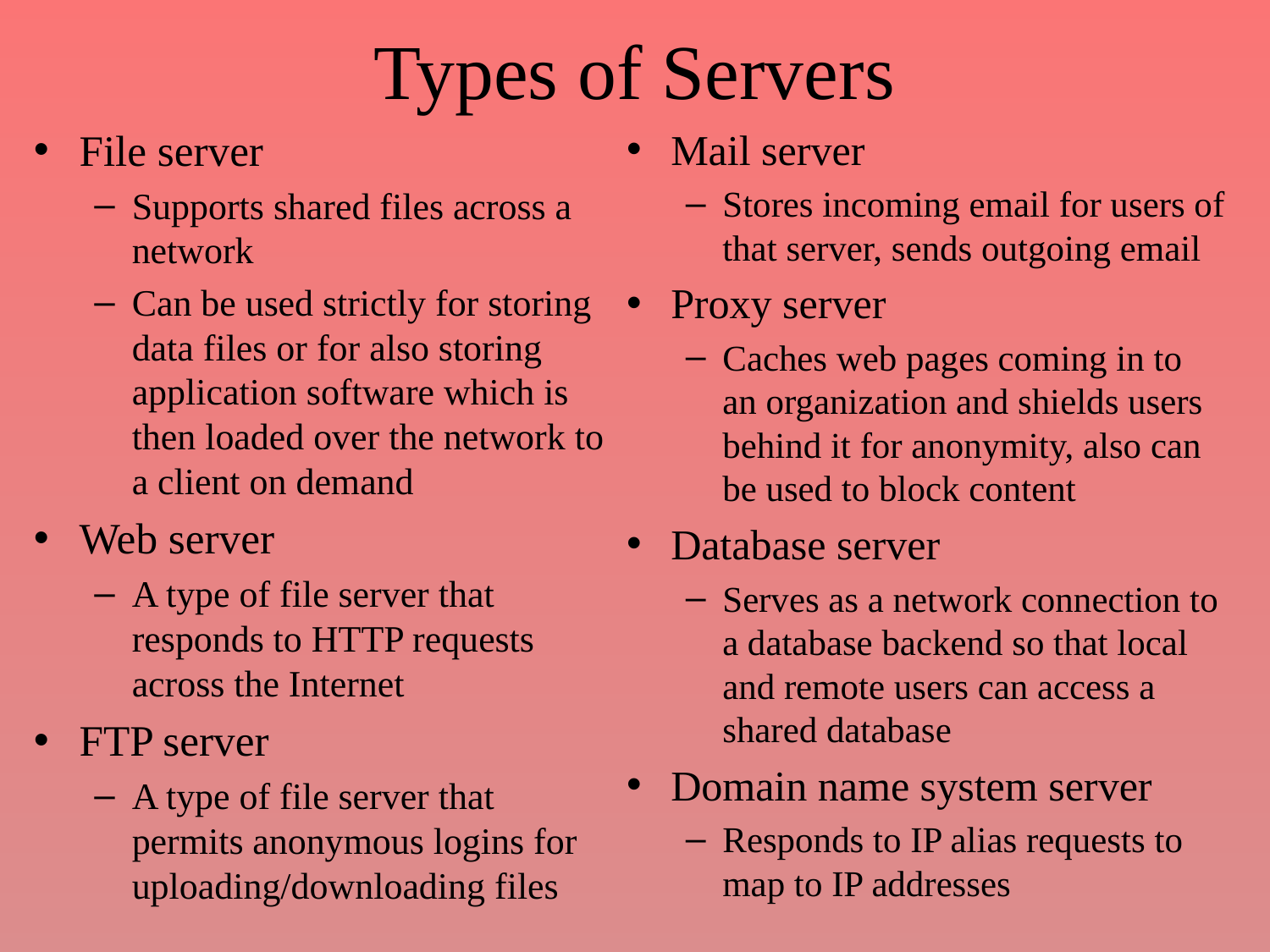

# Types of Servers
File server
Supports shared files across a network
Can be used strictly for storing data files or for also storing application software which is then loaded over the network to a client on demand
Web server
A type of file server that responds to HTTP requests across the Internet
FTP server
A type of file server that permits anonymous logins for uploading/downloading files
Mail server
Stores incoming email for users of that server, sends outgoing email
Proxy server
Caches web pages coming in to an organization and shields users behind it for anonymity, also can be used to block content
Database server
Serves as a network connection to a database backend so that local and remote users can access a shared database
Domain name system server
Responds to IP alias requests to map to IP addresses